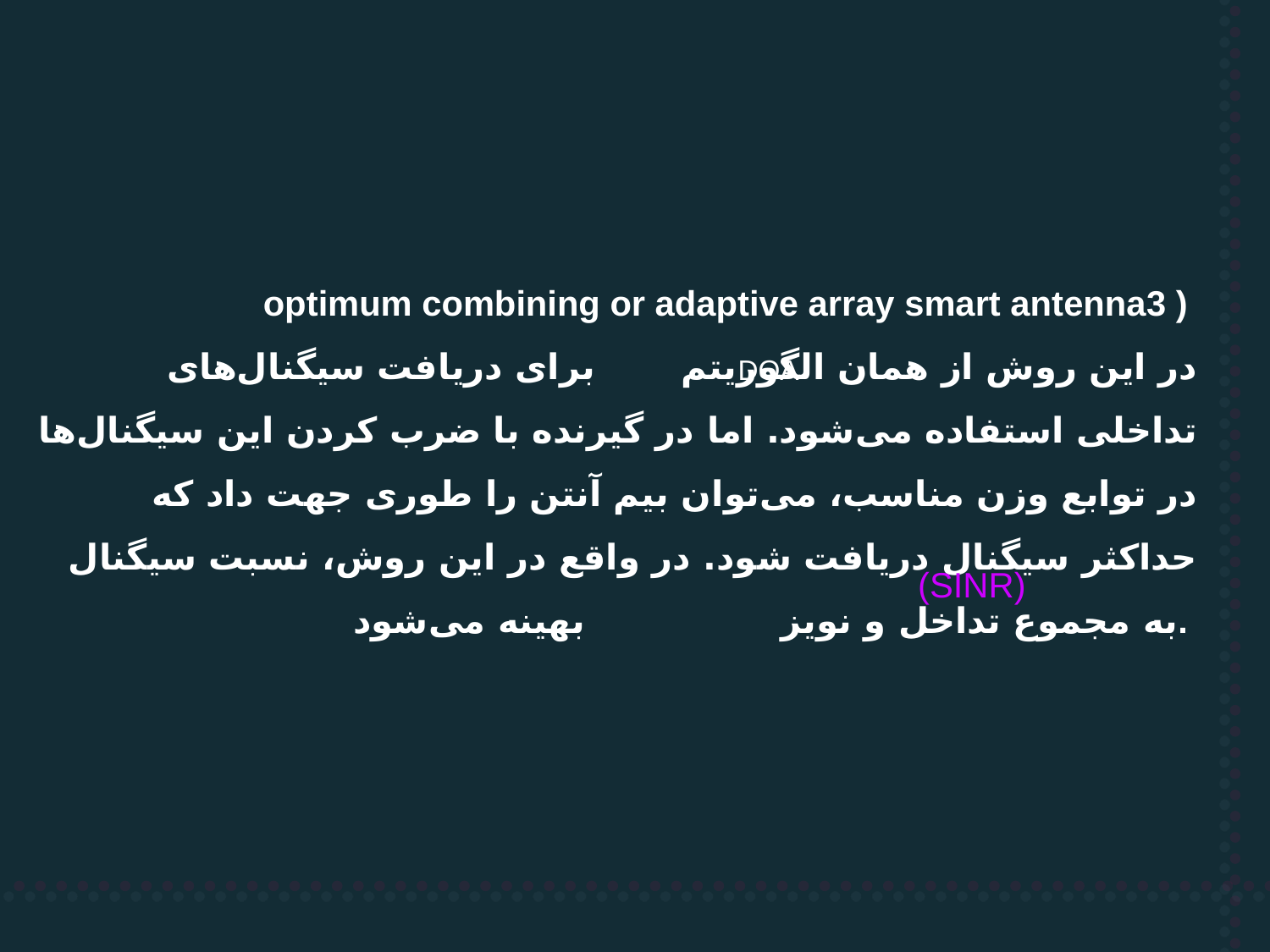

optimum combining or adaptive array smart antenna3 )
در این روش از همان الگوریتم       برای دریافت سیگنال‌های تداخلی استفاده می‌شود. اما در گیرنده با ضرب كردن این سیگنال‌ها در توابع وزن مناسب، می‌توان بیم آنتن را طوری جهت داد كه حداكثر سیگنال دریافت شود. در واقع در این روش، نسبت سیگنال به مجموع تداخل و نویز                بهینه می‌شود.
DOA
(SINR)